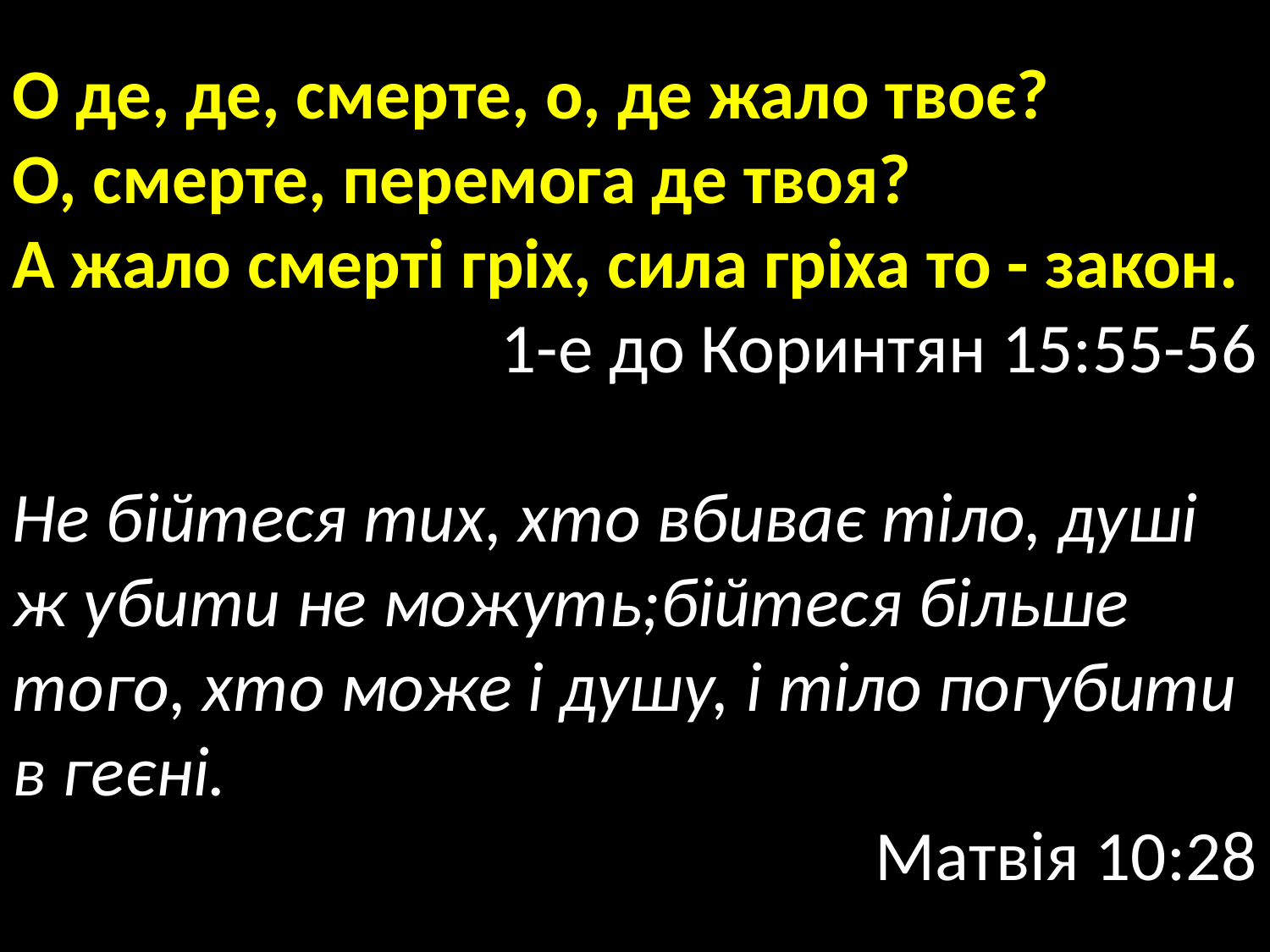

О де, де, смерте, о, де жало твоє?
О, смерте, перемога де твоя?
А жало смерті гріх, сила гріха то - закон.
1-е до Коринтян 15:55-56

Не бійтеся тих, хто вбиває тіло, душі ж убити не можуть;бійтеся більше того, хто може і душу, і тіло погубити в геєні.
Матвія 10:28